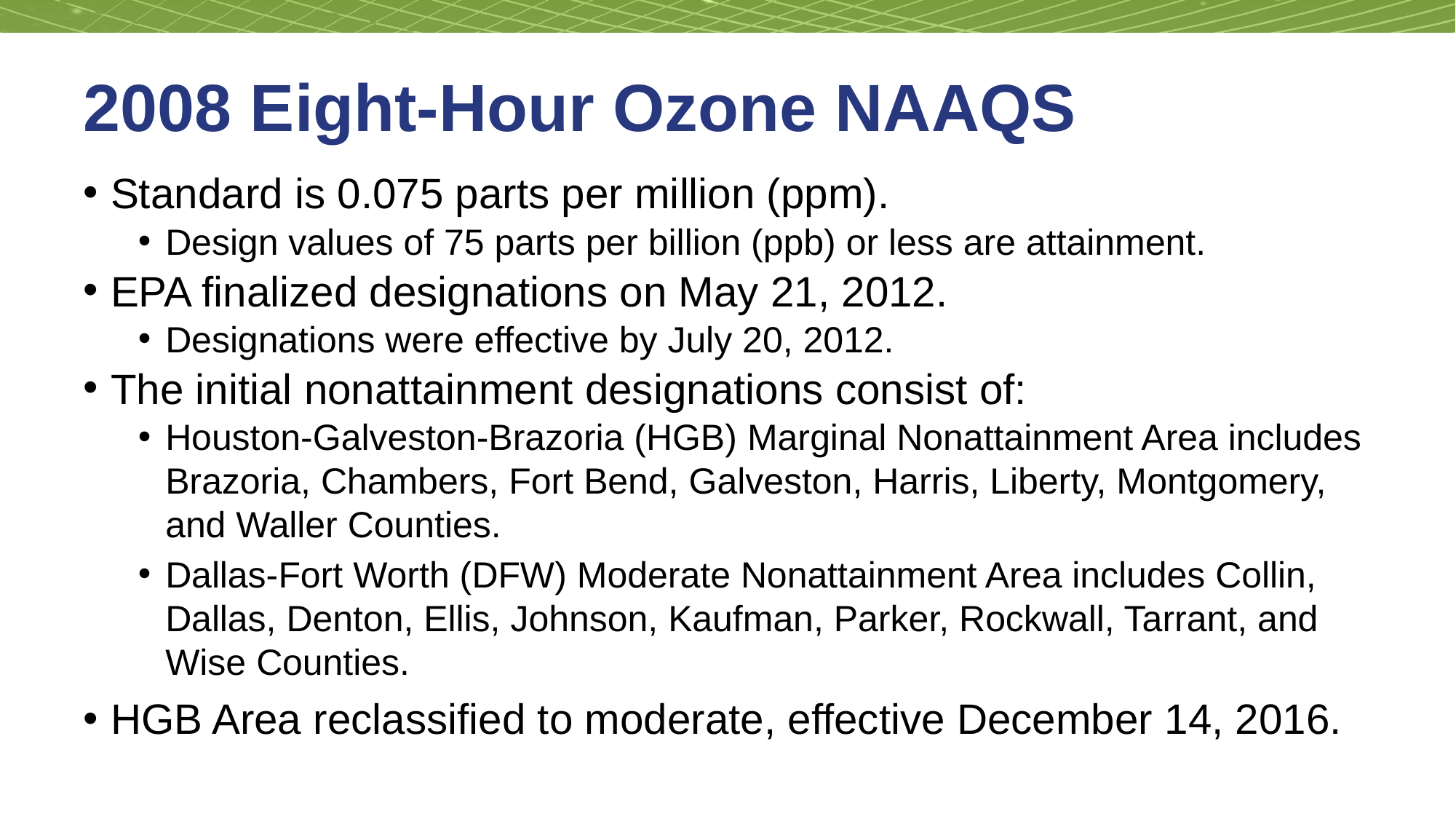

# 2008 Eight-Hour Ozone NAAQS
Standard is 0.075 parts per million (ppm).
Design values of 75 parts per billion (ppb) or less are attainment.
EPA finalized designations on May 21, 2012.
Designations were effective by July 20, 2012.
The initial nonattainment designations consist of:
Houston-Galveston-Brazoria (HGB) Marginal Nonattainment Area includes Brazoria, Chambers, Fort Bend, Galveston, Harris, Liberty, Montgomery, and Waller Counties.
Dallas-Fort Worth (DFW) Moderate Nonattainment Area includes Collin, Dallas, Denton, Ellis, Johnson, Kaufman, Parker, Rockwall, Tarrant, and Wise Counties.
HGB Area reclassified to moderate, effective December 14, 2016.